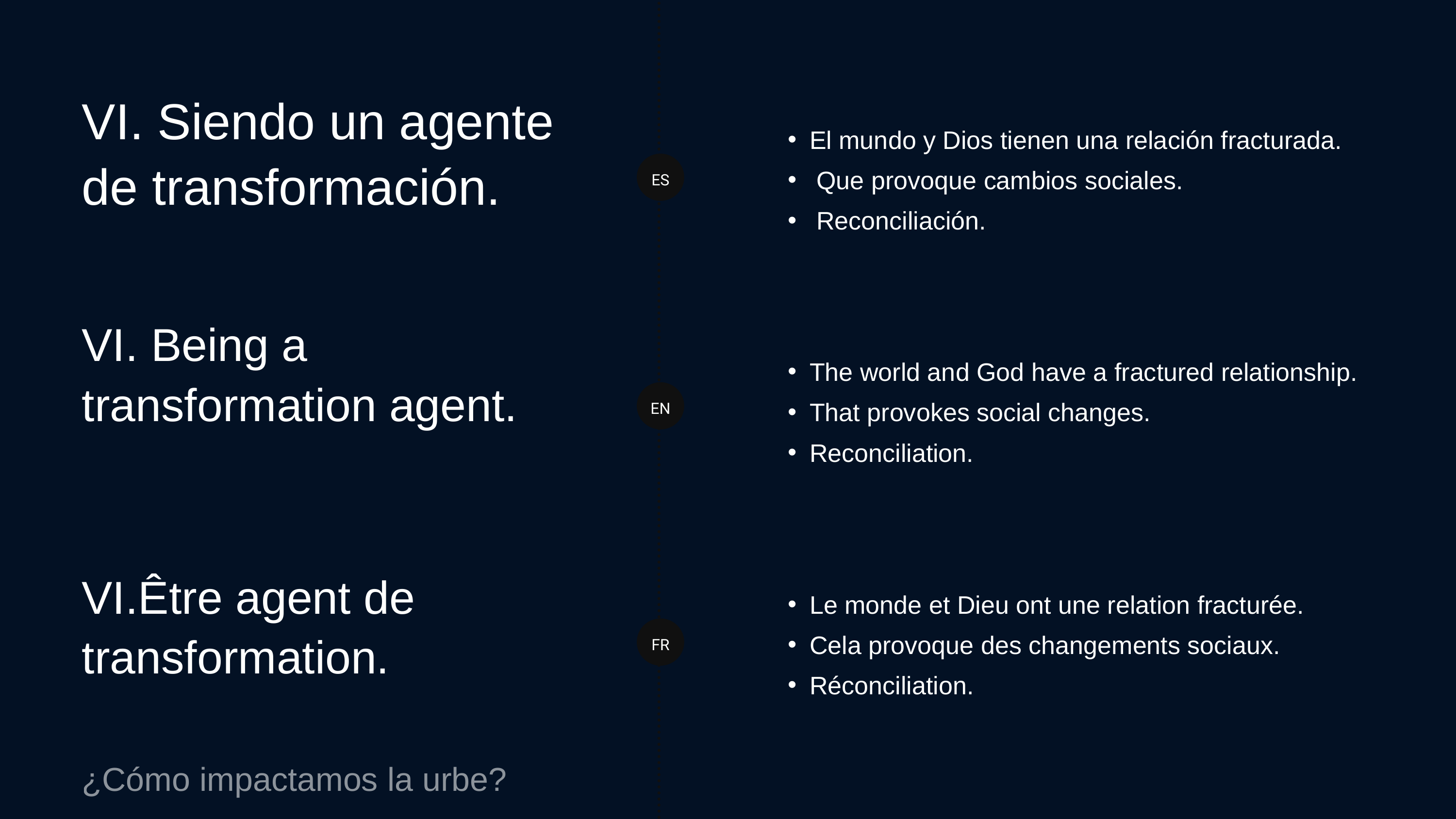

VI. Siendo un agente de transformación.
El mundo y Dios tienen una relación fracturada.
 Que provoque cambios sociales.
 Reconciliación.

ES
VI. Being a transformation agent.
The world and God have a fractured relationship.
That provokes social changes.
Reconciliation.

EN

VI.Être agent de transformation.
Le monde et Dieu ont une relation fracturée.
Cela provoque des changements sociaux.
Réconciliation.

FR
¿Cómo impactamos la urbe?